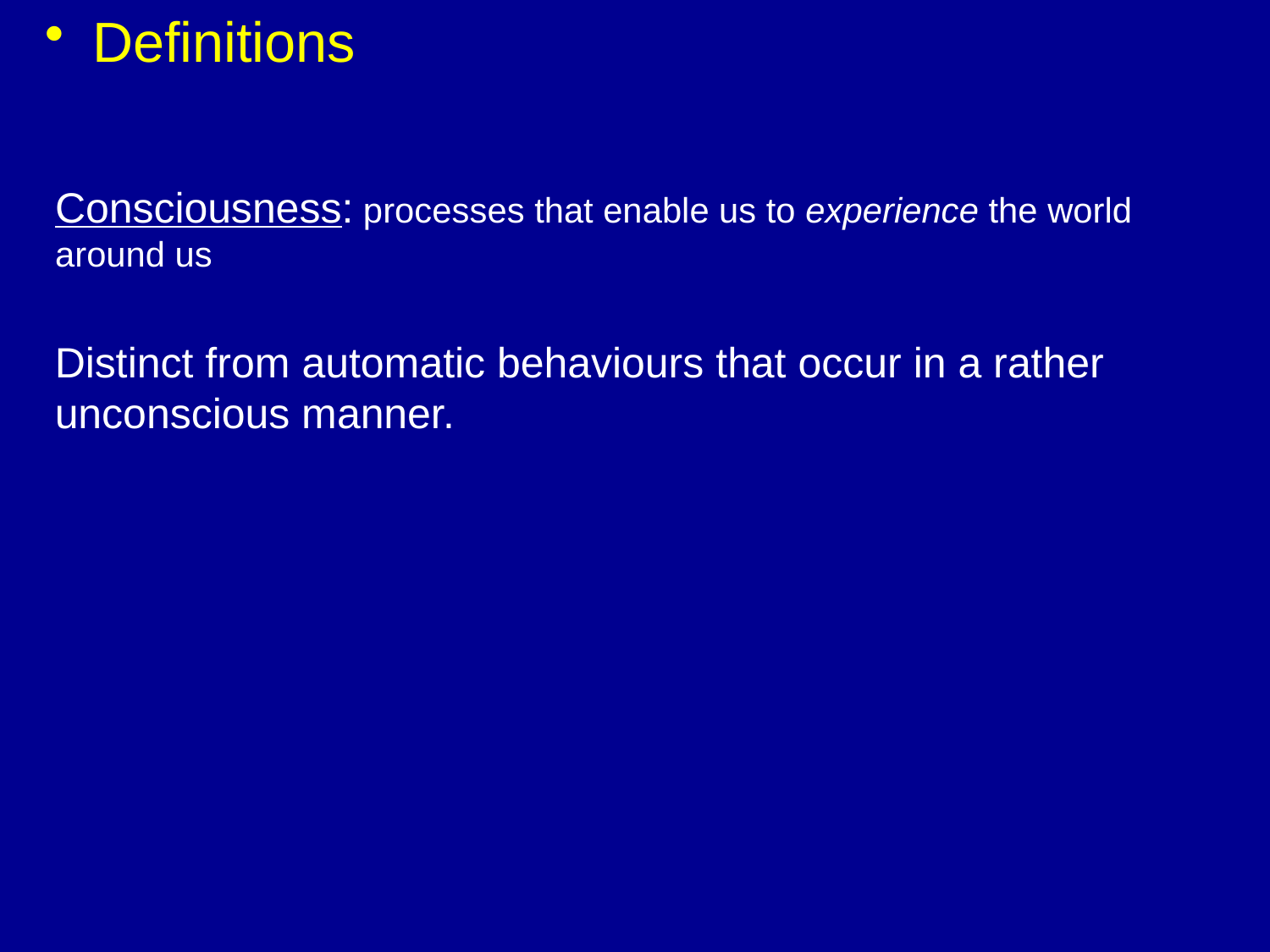

Definitions
# Consciousness: processes that enable us to experience the world around us
Distinct from automatic behaviours that occur in a rather unconscious manner.